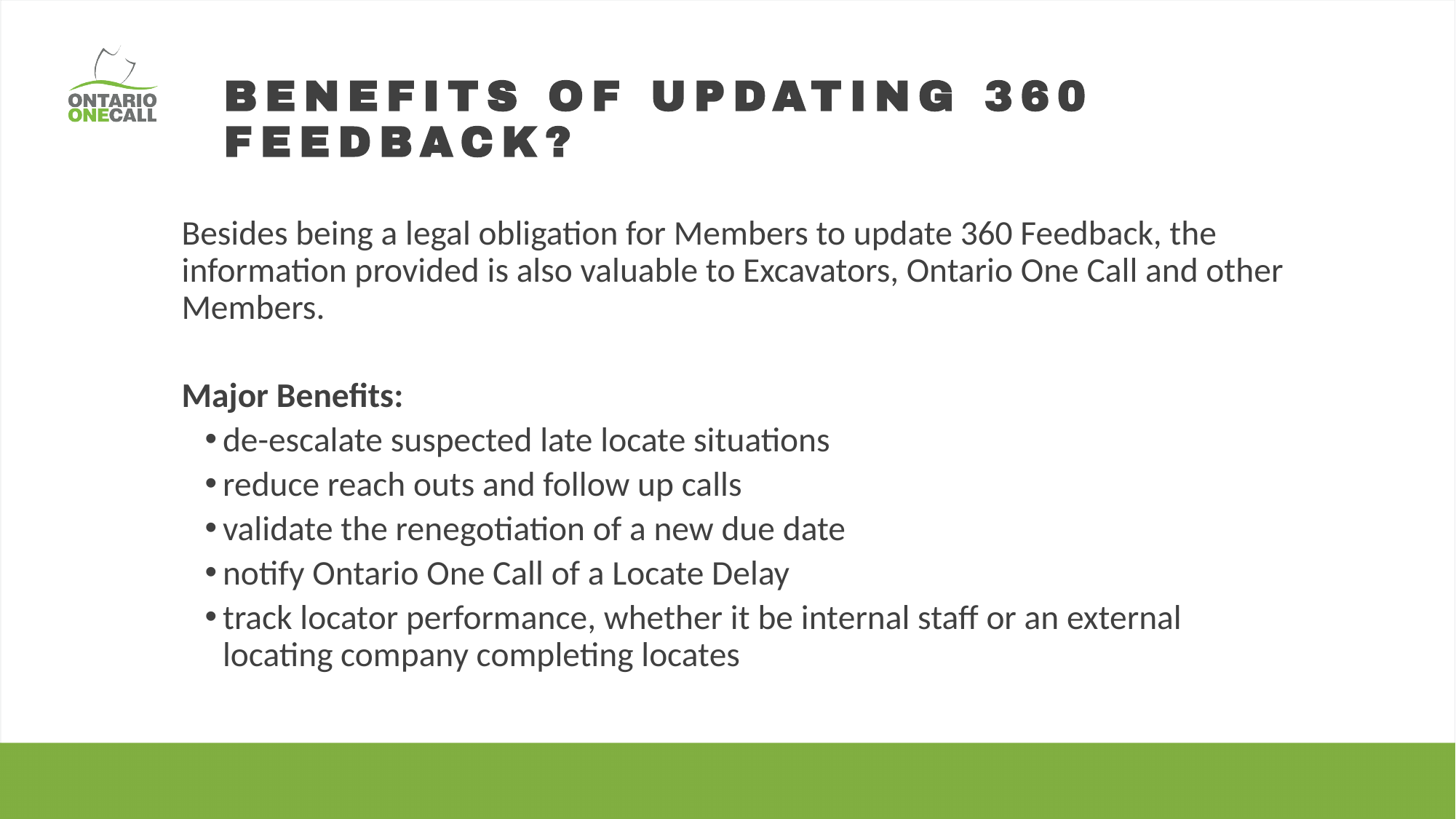

# BENEFITS OF UPDATING 360 FEEDBACK?
Besides being a legal obligation for Members to update 360 Feedback, the information provided is also valuable to Excavators, Ontario One Call and other Members.

Major Benefits:
de-escalate suspected late locate situations
reduce reach outs and follow up calls
validate the renegotiation of a new due date
notify Ontario One Call of a Locate Delay
track locator performance, whether it be internal staff or an external locating company completing locates